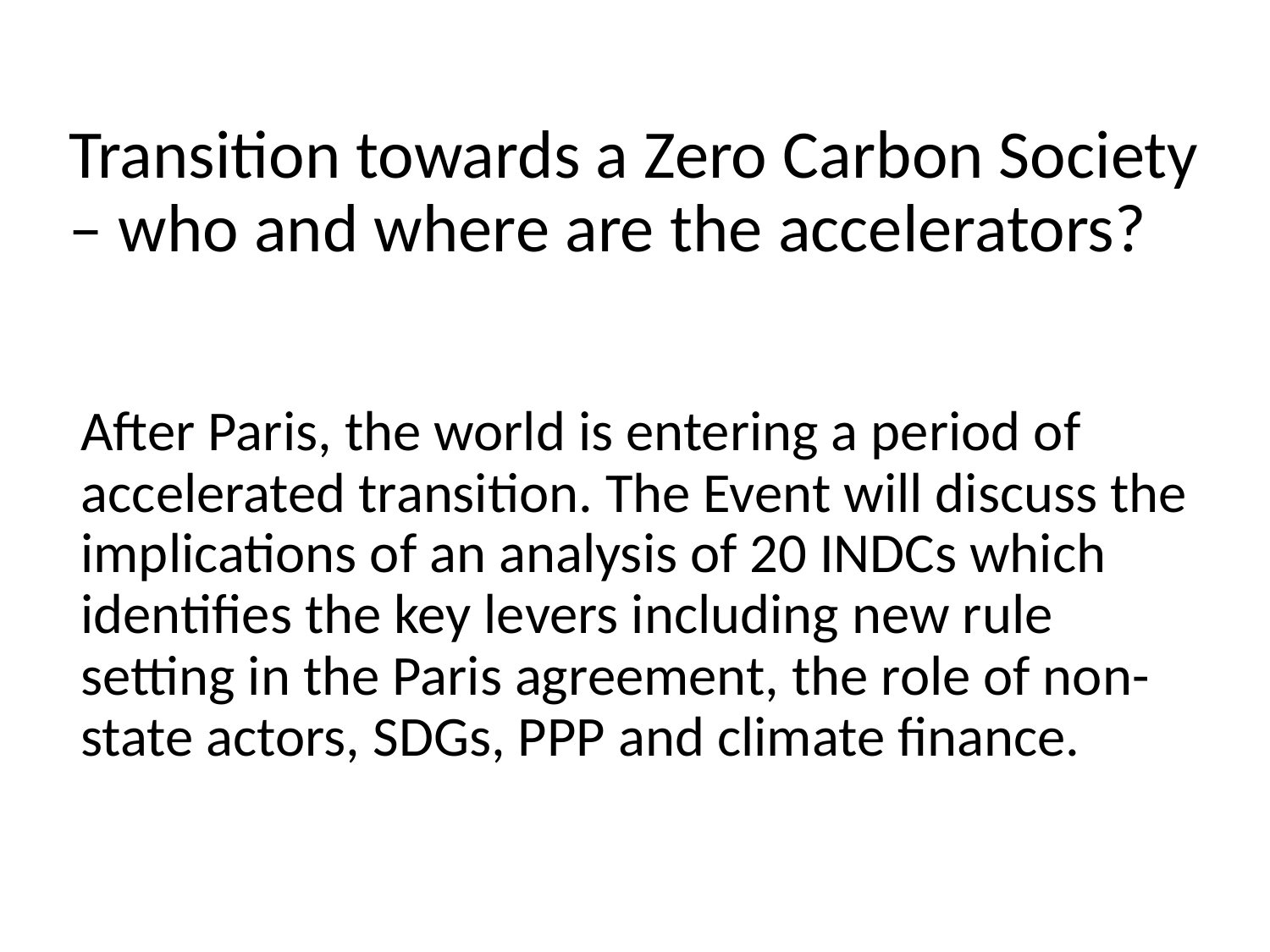

# Transition towards a Zero Carbon Society – who and where are the accelerators?
After Paris, the world is entering a period of accelerated transition. The Event will discuss the implications of an analysis of 20 INDCs which identifies the key levers including new rule setting in the Paris agreement, the role of non-state actors, SDGs, PPP and climate finance.